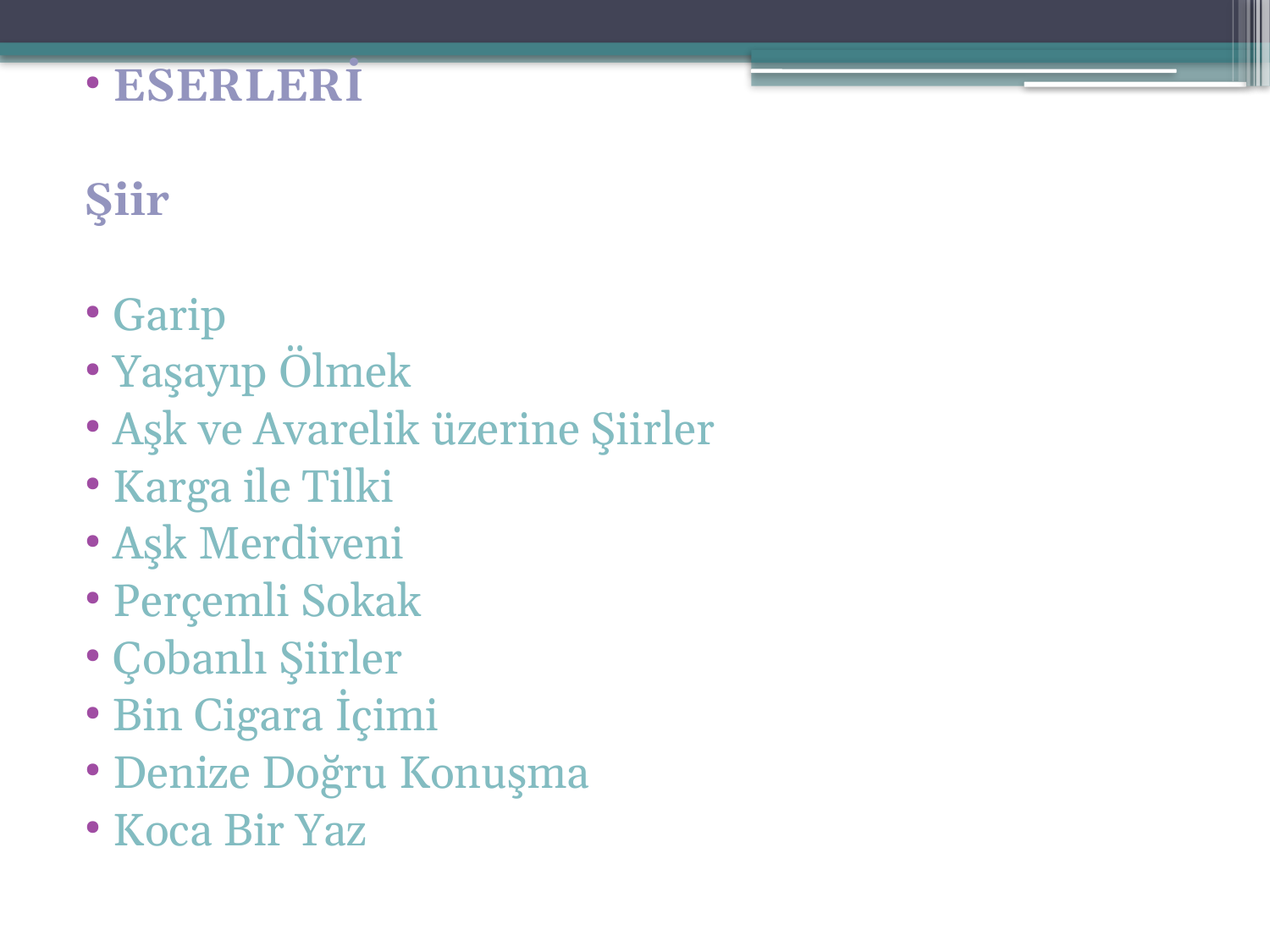

ESERLERİ

Şiir

Garip
Yaşayıp Ölmek
Aşk ve Avarelik üzerine Şiirler
Karga ile Tilki
Aşk Merdiveni
Perçemli Sokak
Çobanlı Şiirler
Bin Cigara İçimi
Denize Doğru Konuşma
Koca Bir Yaz